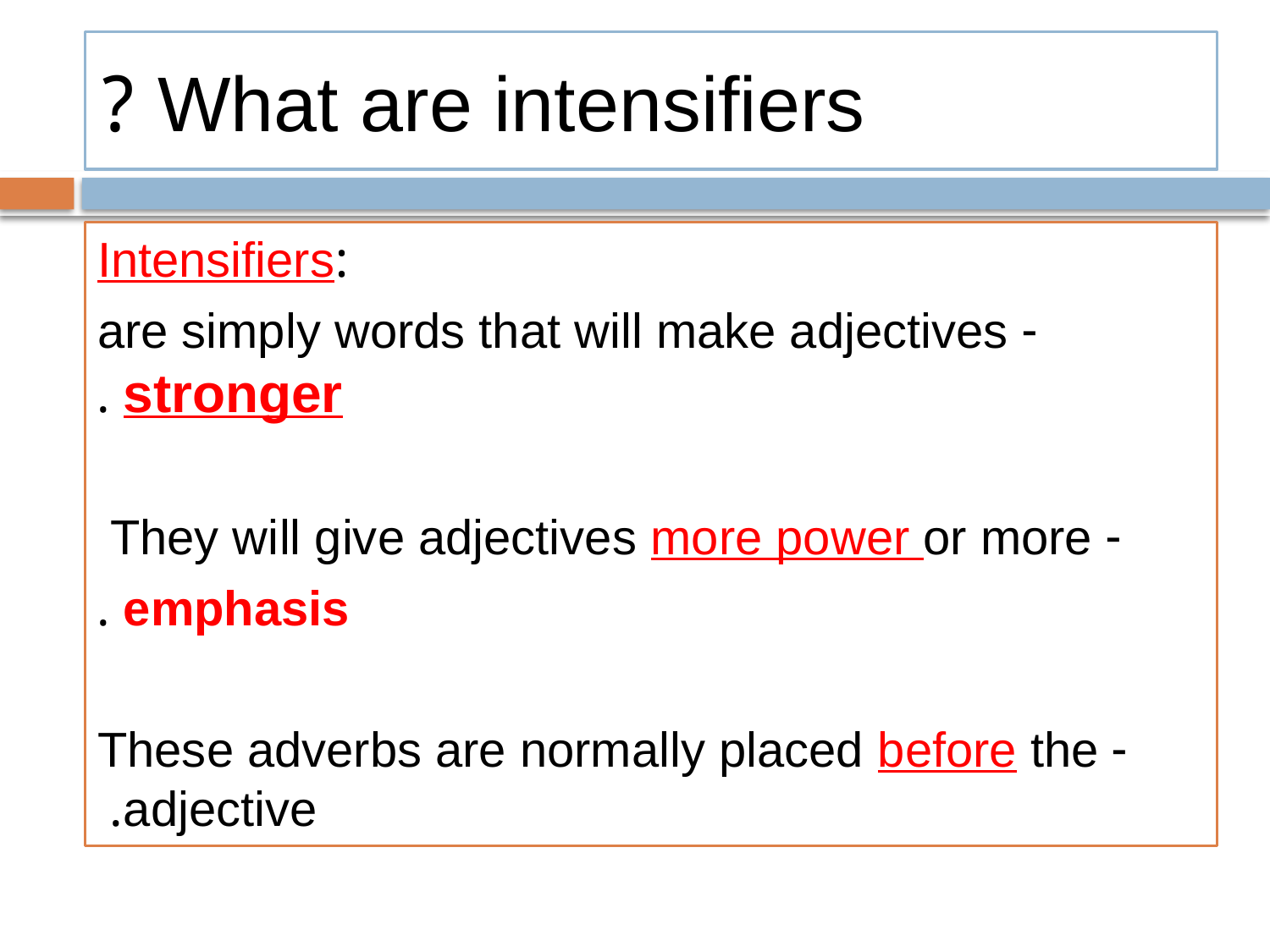

# What are intensifiers ?
:Intensifiers
- are simply words that will make adjectives stronger .

- They will give adjectives more power or more
emphasis .

- These adverbs are normally placed before the adjective.